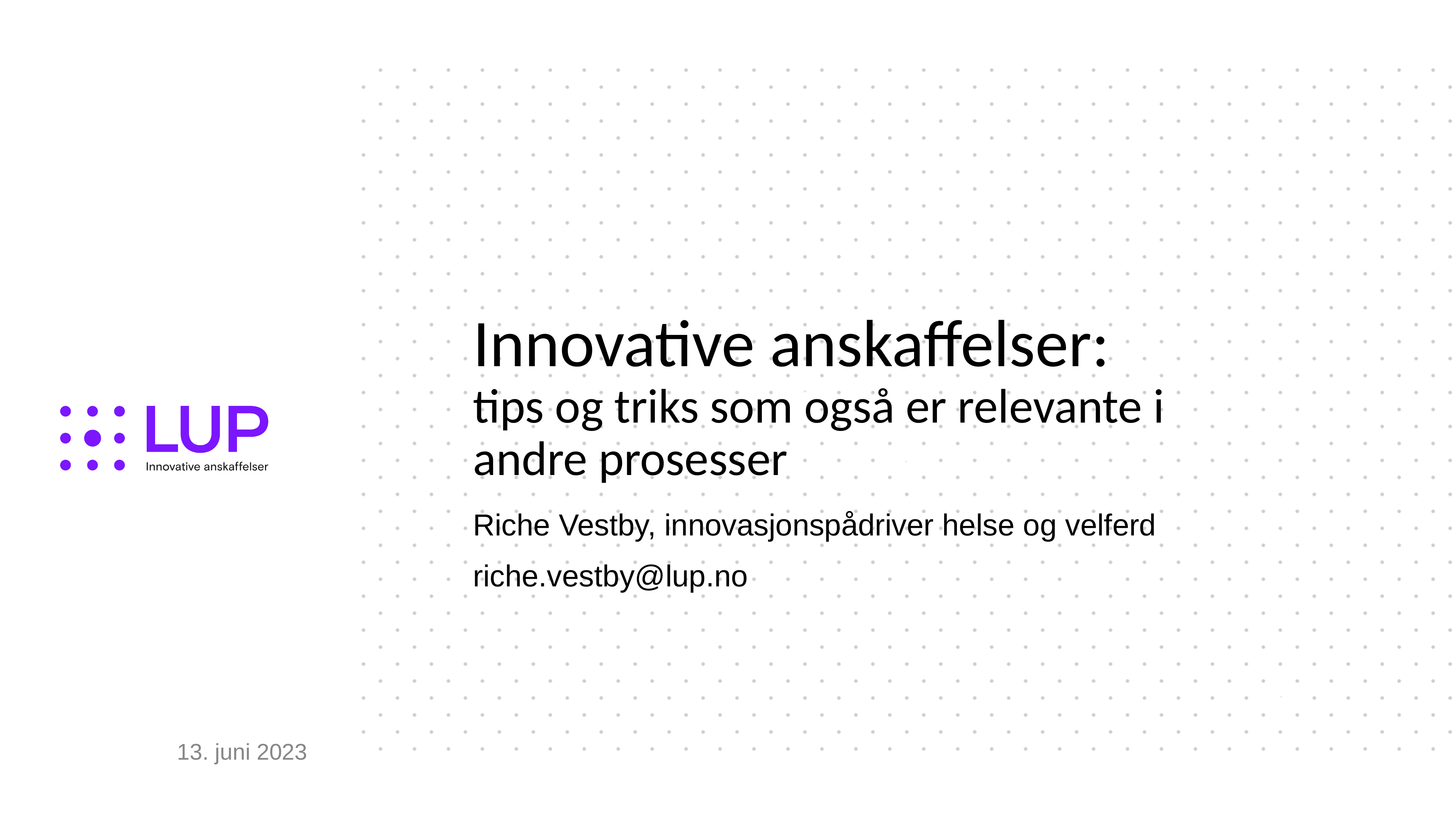

# Innovative anskaffelser: tips og triks som også er relevante i andre prosesser
Riche Vestby, innovasjonspådriver helse og velferd
riche.vestby@lup.no

13. juni 2023